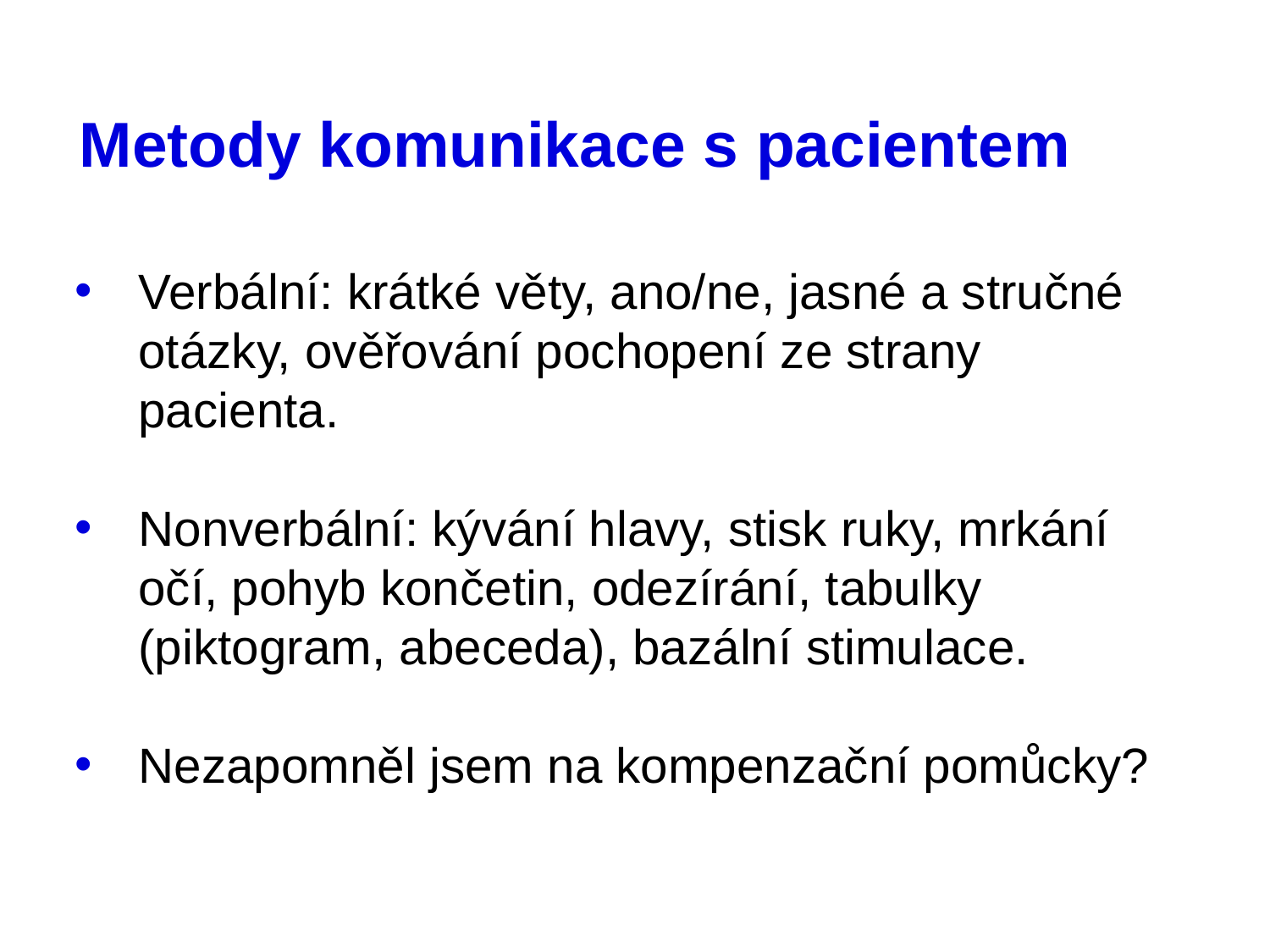

# Metody komunikace s pacientem
Verbální: krátké věty, ano/ne, jasné a stručné otázky, ověřování pochopení ze strany pacienta.

Nonverbální: kývání hlavy, stisk ruky, mrkání očí, pohyb končetin, odezírání, tabulky (piktogram, abeceda), bazální stimulace.

Nezapomněl jsem na kompenzační pomůcky?